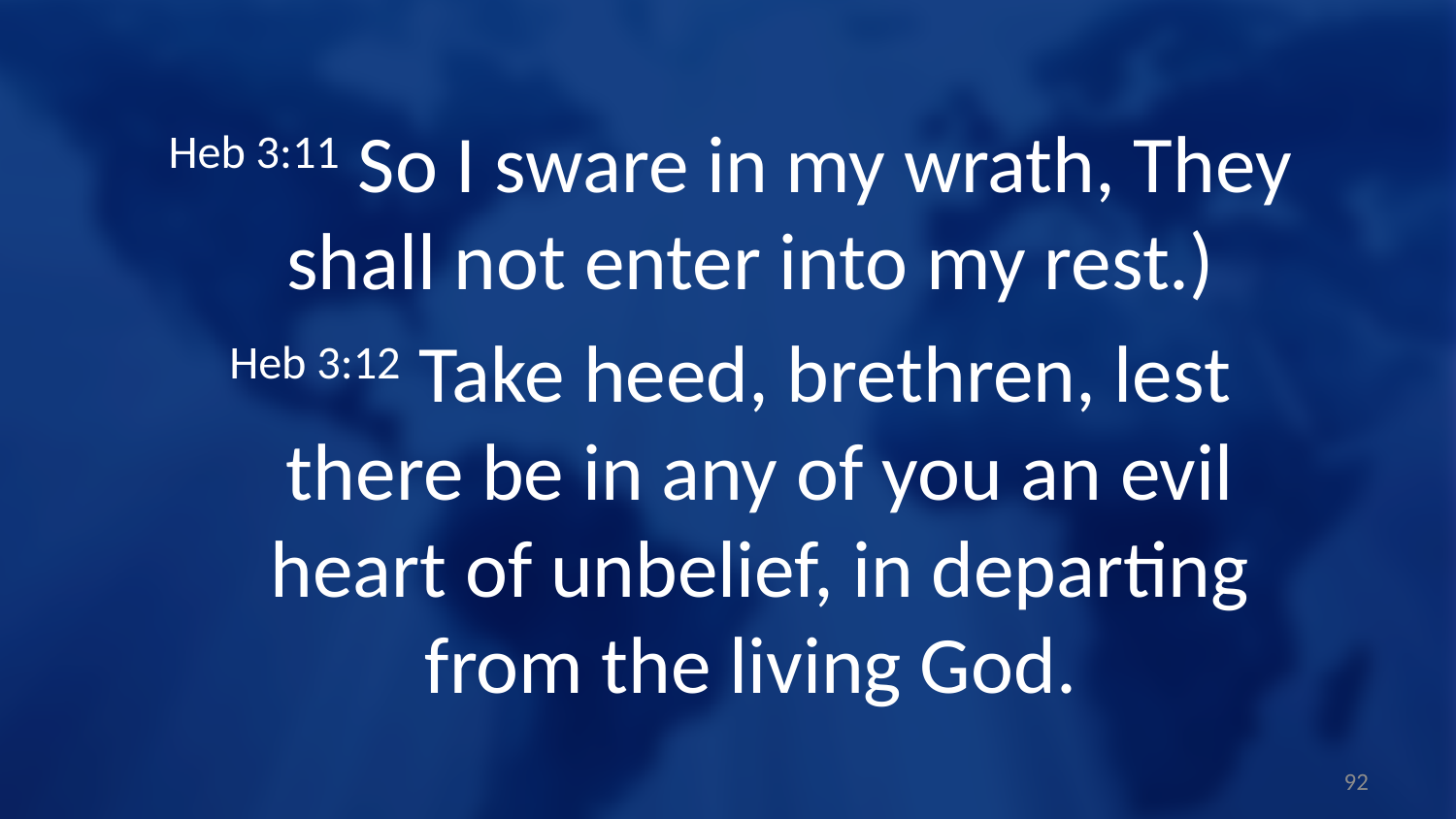

Heb 3:11 So I sware in my wrath, They shall not enter into my rest.)
Heb 3:12 Take heed, brethren, lest there be in any of you an evil heart of unbelief, in departing from the living God.
92